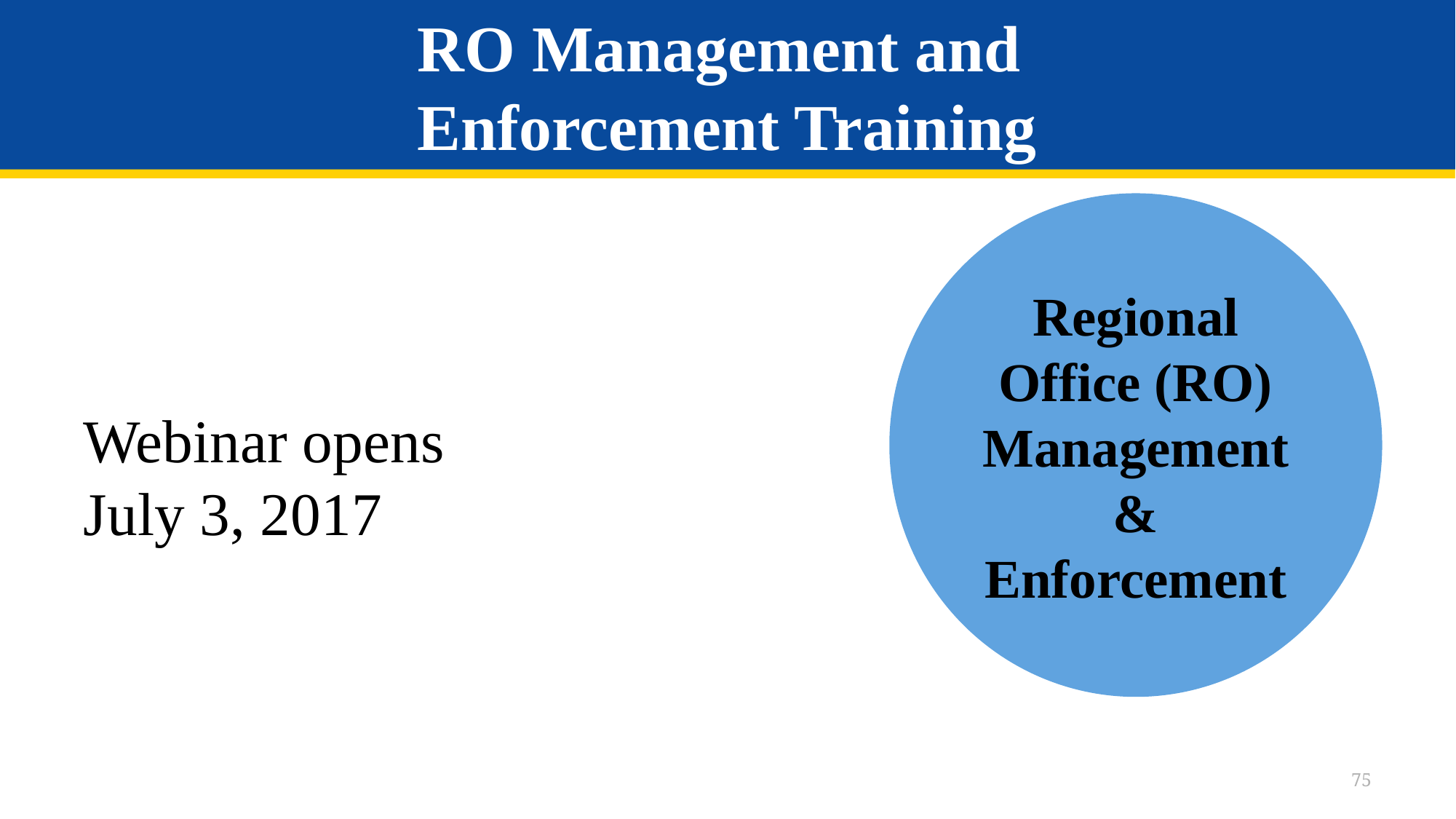

# RO Management and Enforcement Training
Regional Office (RO)
Management & Enforcement
Webinar opens
July 3, 2017
75